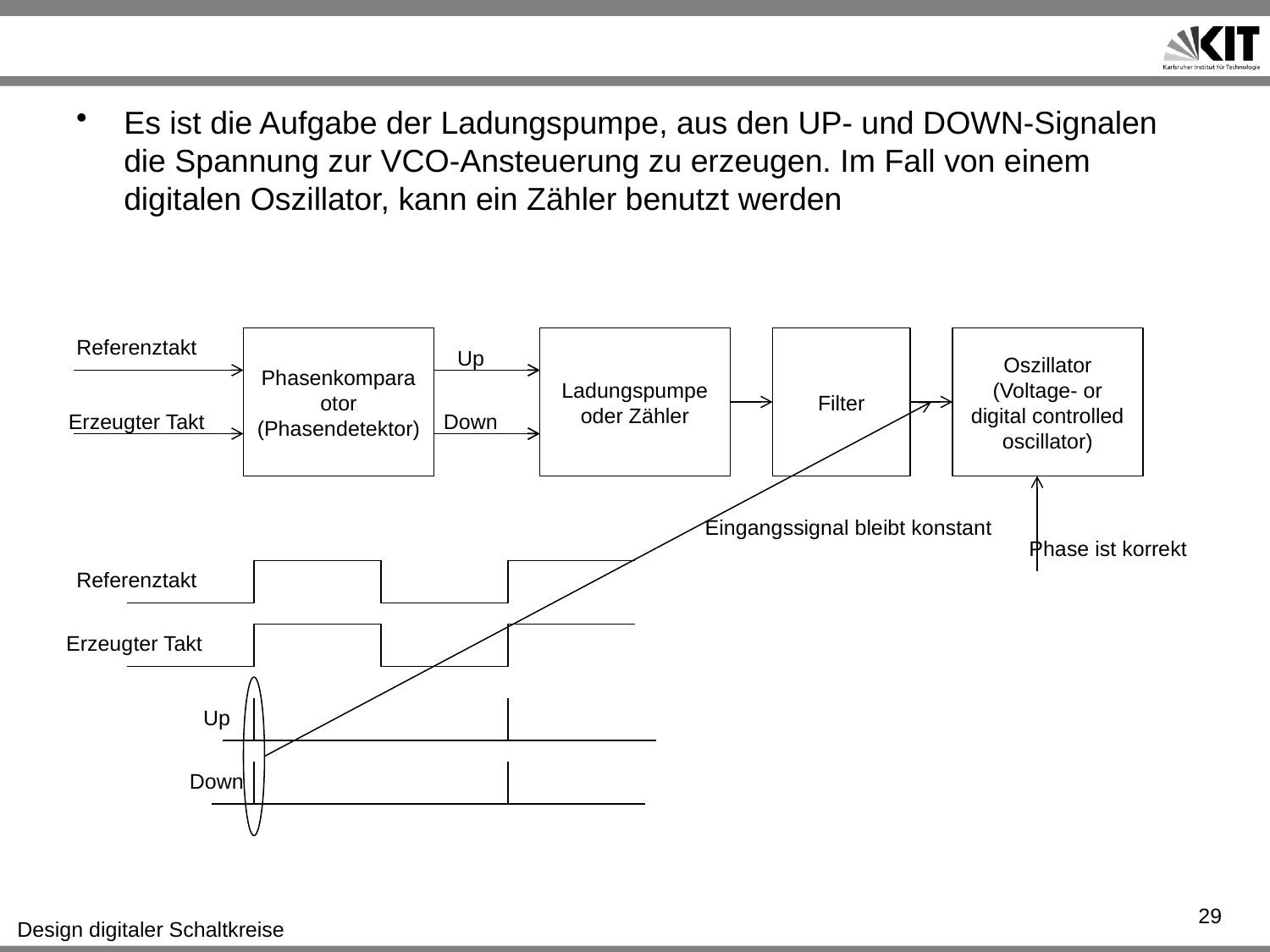

#
Es ist die Aufgabe der Ladungspumpe, aus den UP- und DOWN-Signalen die Spannung zur VCO-Ansteuerung zu erzeugen. Im Fall von einem digitalen Oszillator, kann ein Zähler benutzt werden
Referenztakt
Phasenkomparaotor
(Phasendetektor)
Ladungspumpe oder Zähler
Filter
Oszillator
(Voltage- or digital controlled oscillator)
Up
Erzeugter Takt
Down
Eingangssignal bleibt konstant
Phase ist korrekt
Referenztakt
Erzeugter Takt

Up
Down
29